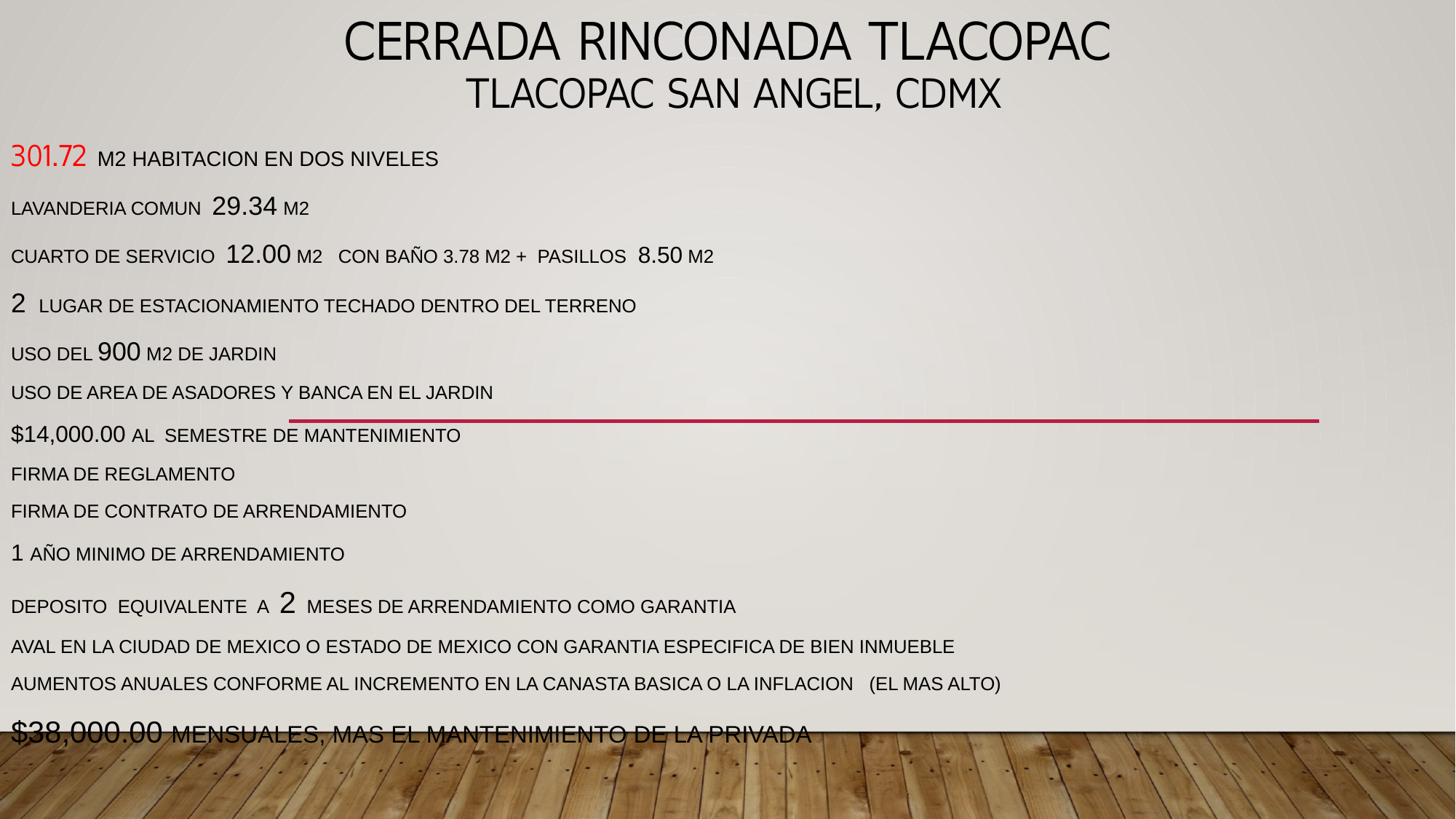

# Cerrada rinconada tlacopac Tlacopac san angel, cdmx
301.72 m2 habitacion en dos niveles
lavanderIa comun  29.34 M2
CUARTO DE SERVICIO  12.00 m2   CON BAÑO 3.78 M2 +  pasillos  8.50 m2
2  lugar de estacionamiento techado dentro del terreno
Uso del 900 m2 de jardin
Uso de area de asadores y banca en el jardin
$14,000.00 al  semestre de mantenimiento
Firma de reglamento
Firma de contrato de arrendamiento
1 año minimo de arrendamiento
Deposito  Equivalente  a  2  meses de arrendamiento COMO garantia
Aval en la ciudad de mexico o estado de mexico con garantia especifica de bien inmueble
AUMENTOS ANUALES CONFORME AL INCREMENTO EN LA CANASTA BASICA O LA INFLACION   (EL MAS ALTO)
$38,000.00 mensuales, mas el mantenimiento de la privada